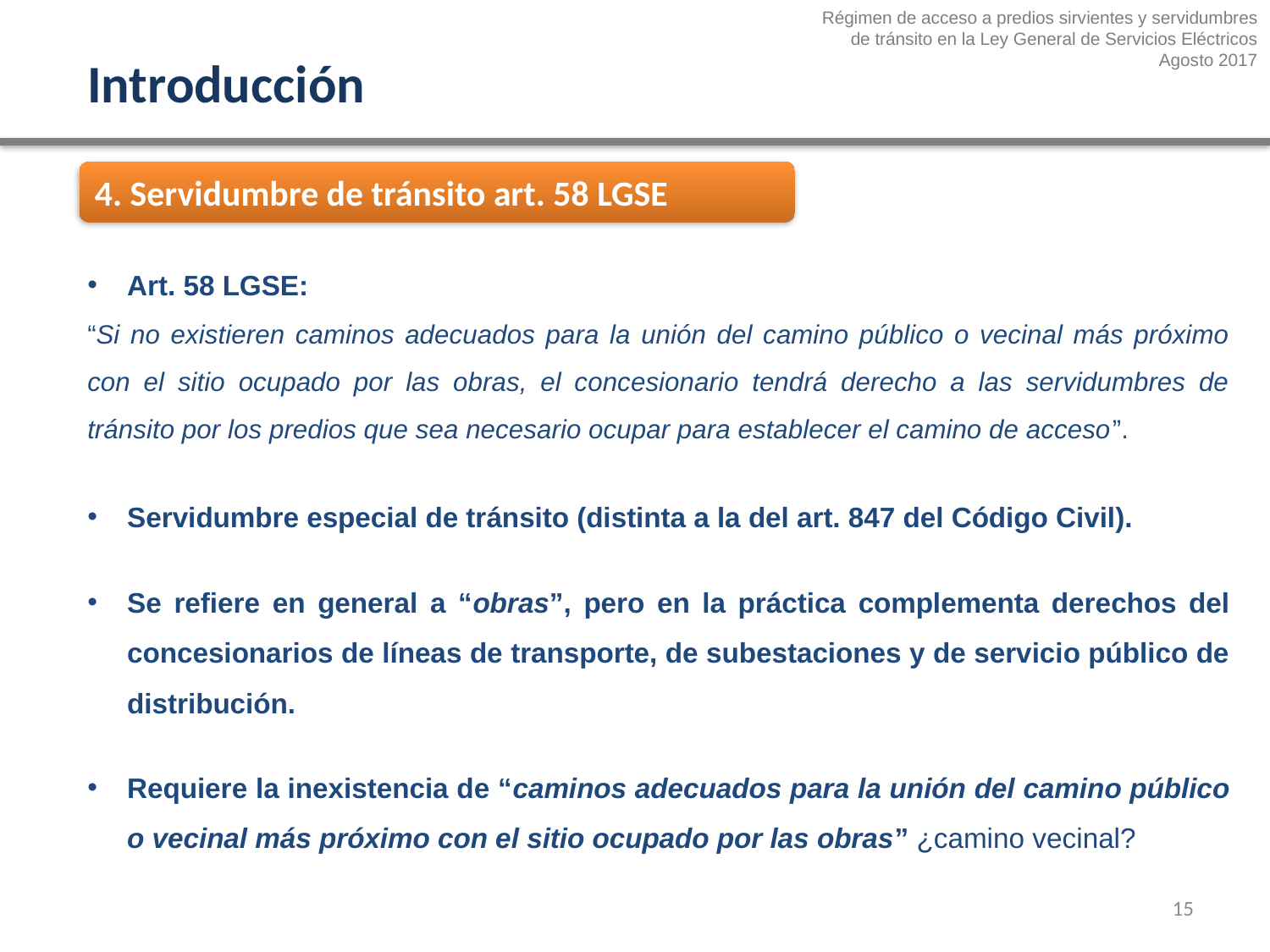

Régimen de acceso a predios sirvientes y servidumbres
 de tránsito en la Ley General de Servicios Eléctricos
Agosto 2017
Introducción

4. Servidumbre de tránsito art. 58 LGSE

Art. 58 LGSE:
“Si no existieren caminos adecuados para la unión del camino público o vecinal más próximo con el sitio ocupado por las obras, el concesionario tendrá derecho a las servidumbres de tránsito por los predios que sea necesario ocupar para establecer el camino de acceso”.

Servidumbre especial de tránsito (distinta a la del art. 847 del Código Civil).

Se refiere en general a “obras”, pero en la práctica complementa derechos del concesionarios de líneas de transporte, de subestaciones y de servicio público de distribución.

Requiere la inexistencia de “caminos adecuados para la unión del camino público o vecinal más próximo con el sitio ocupado por las obras” ¿camino vecinal?
15